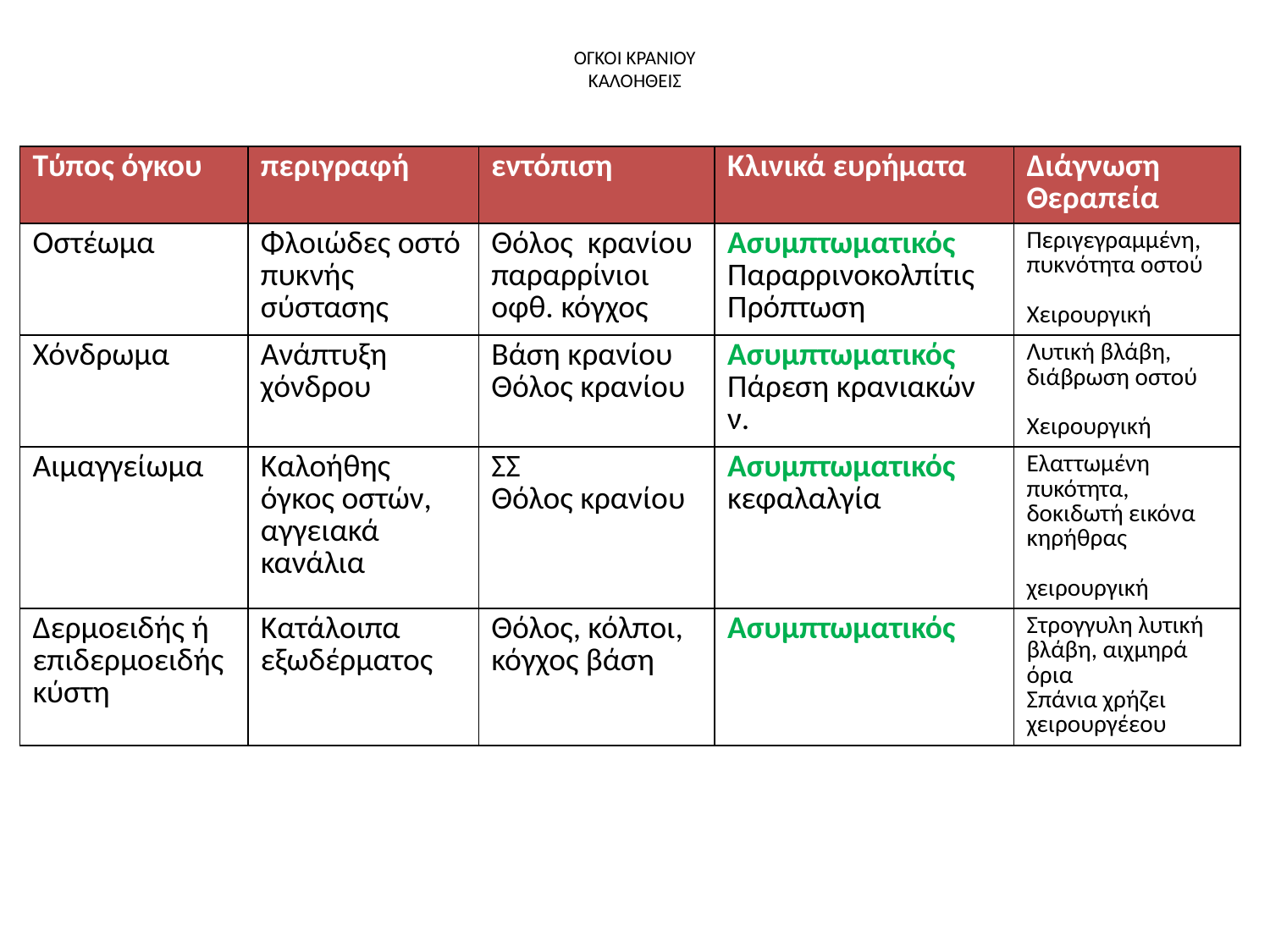

# ΟΓΚΟΙ ΚΡΑΝΙΟΥ ΚΑΛΟΗΘΕΙΣ
| Τύπος όγκου | περιγραφή | εντόπιση | Κλινικά ευρήματα | Διάγνωση Θεραπεία |
| --- | --- | --- | --- | --- |
| Οστέωμα | Φλοιώδες οστό πυκνής σύστασης | Θόλος κρανίου παραρρίνιοι οφθ. κόγχος | Ασυμπτωματικός Παραρρινοκολπίτις Πρόπτωση | Περιγεγραμμένη, πυκνότητα οστού Χειρουργική |
| Χόνδρωμα | Ανάπτυξη χόνδρου | Βάση κρανίου Θόλος κρανίου | Ασυμπτωματικός Πάρεση κρανιακών ν. | Λυτική βλάβη, διάβρωση οστού Χειρουργική |
| Αιμαγγείωμα | Καλοήθης όγκος οστών, αγγειακά κανάλια | ΣΣ Θόλος κρανίου | Ασυμπτωματικός κεφαλαλγία | Ελαττωμένη πυκότητα, δοκιδωτή εικόνα κηρήθρας χειρουργική |
| Δερμοειδής ή επιδερμοειδής κύστη | Κατάλοιπα εξωδέρματος | Θόλος, κόλποι, κόγχος βάση | Ασυμπτωματικός | Στρογγυλη λυτική βλάβη, αιχμηρά όρια Σπάνια χρήζει χειρουργέεου |